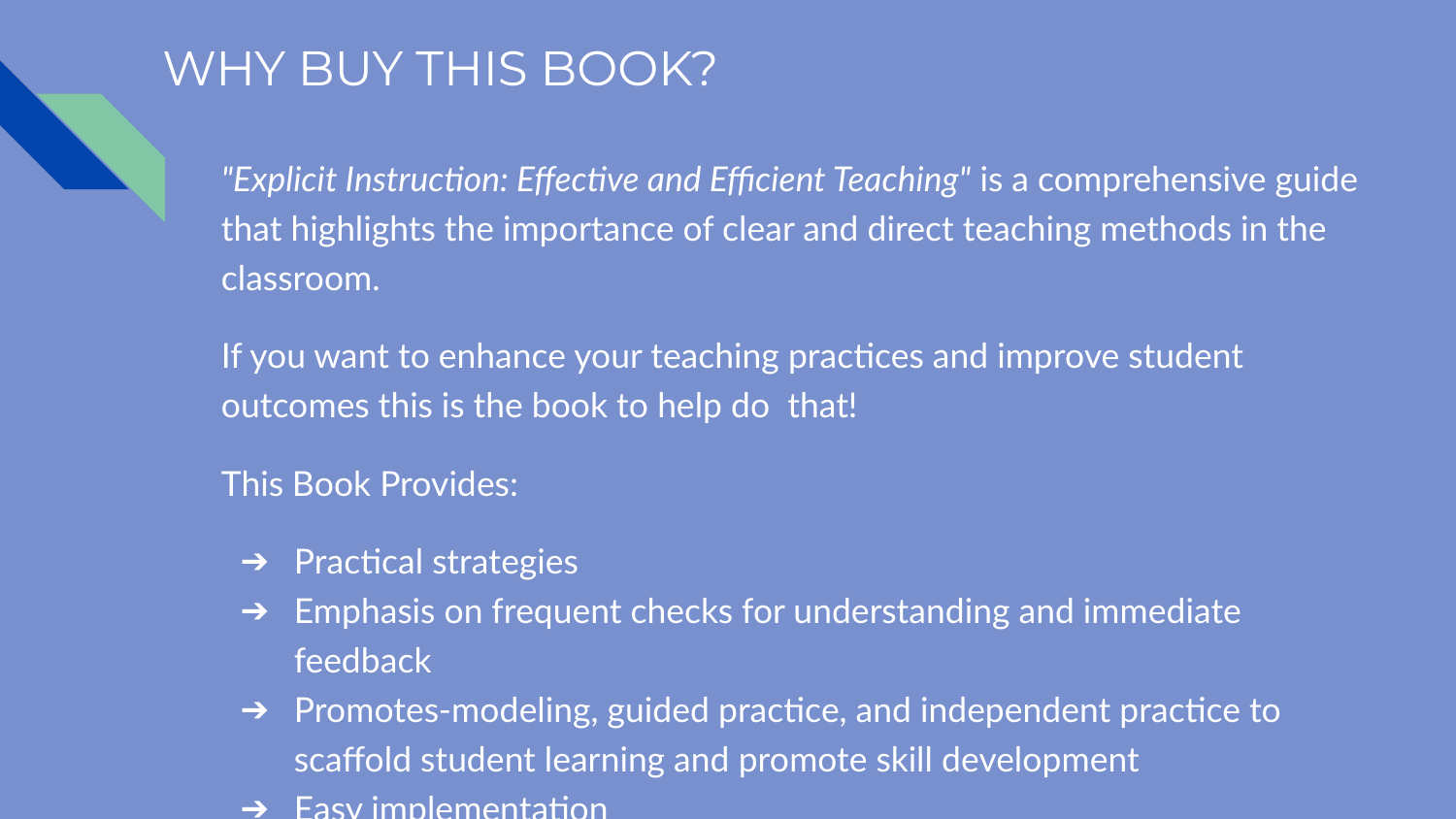

# WHY BUY THIS BOOK?
"Explicit Instruction: Effective and Efficient Teaching" is a comprehensive guide that highlights the importance of clear and direct teaching methods in the classroom.
If you want to enhance your teaching practices and improve student outcomes this is the book to help do  that!
This Book Provides:
Practical strategies
Emphasis on frequent checks for understanding and immediate feedback
Promotes-modeling, guided practice, and independent practice to scaffold student learning and promote skill development
Easy implementation